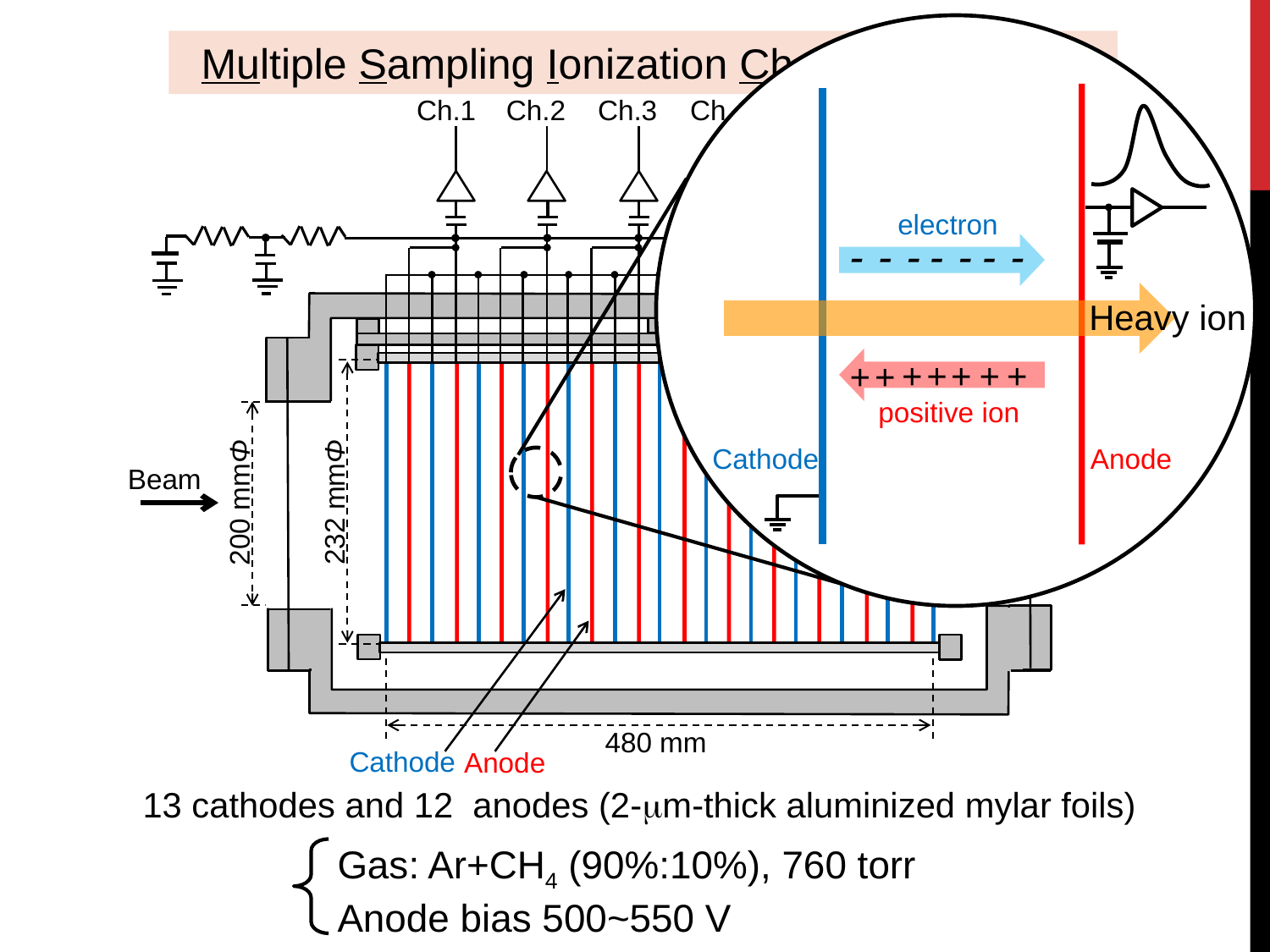

-

Heavy ion

Anode
Cathode

Multiple Sampling Ionization Chamber : MUSIC
Ch.1
Ch.2
Ch.3
Ch.4
Ch.5
Ch.6

electron
-
-
-
-
-
-

+
+
+
+
+
+
+

positive ion

Beam
232 mmΦ
200 mmΦ
20 mm

480 mm
Cathode
Anode
13 cathodes and 12  anodes (2-μm-thick aluminized mylar foils)
Gas: Ar+CH4 (90%:10%), 760 torr
Anode bias 500~550 V